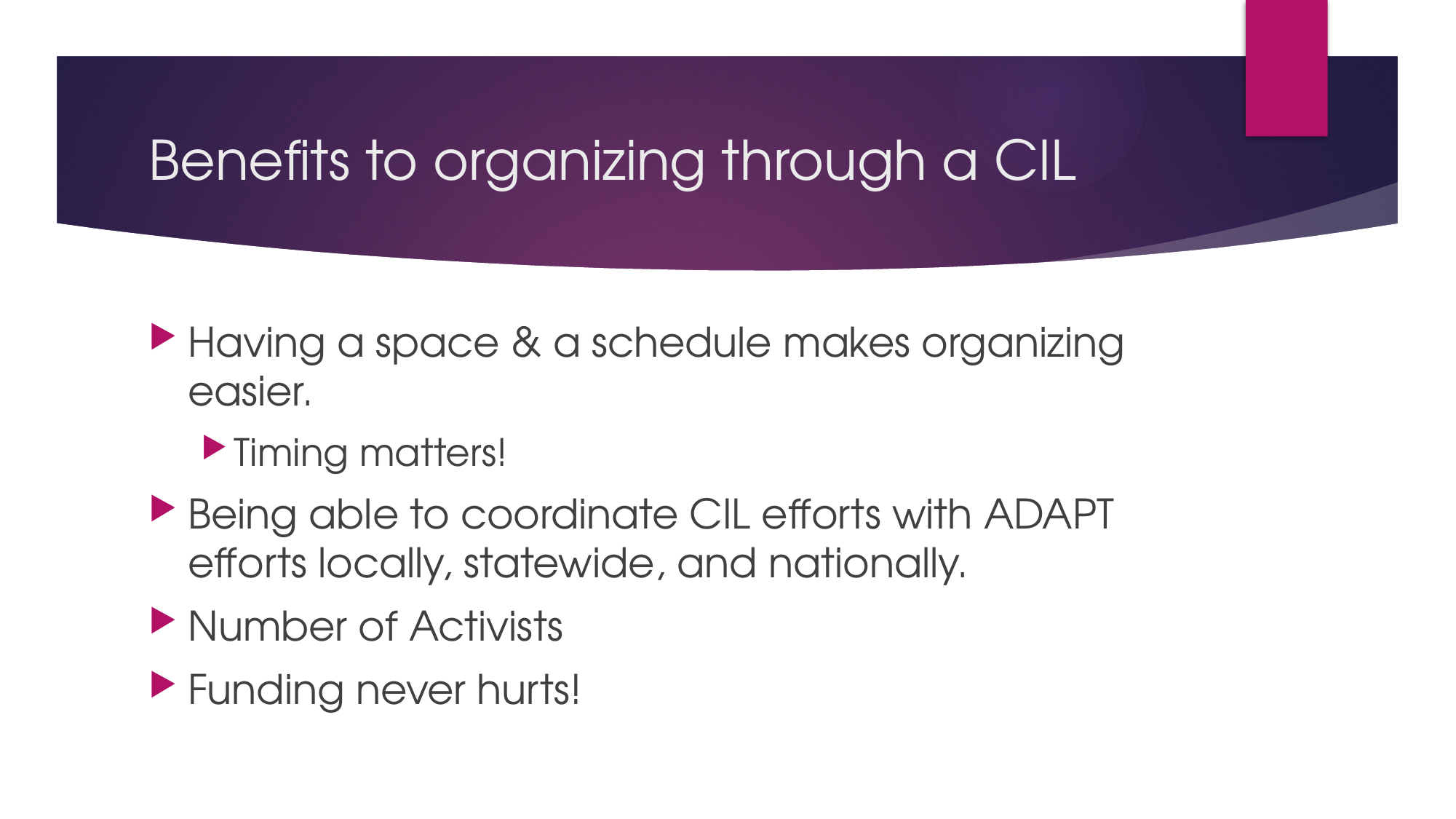

# Benefits to organizing through a CIL
Having a space & a schedule makes organizing easier.
Timing matters!
Being able to coordinate CIL efforts with ADAPT efforts locally, statewide, and nationally.
Number of Activists
Funding never hurts!